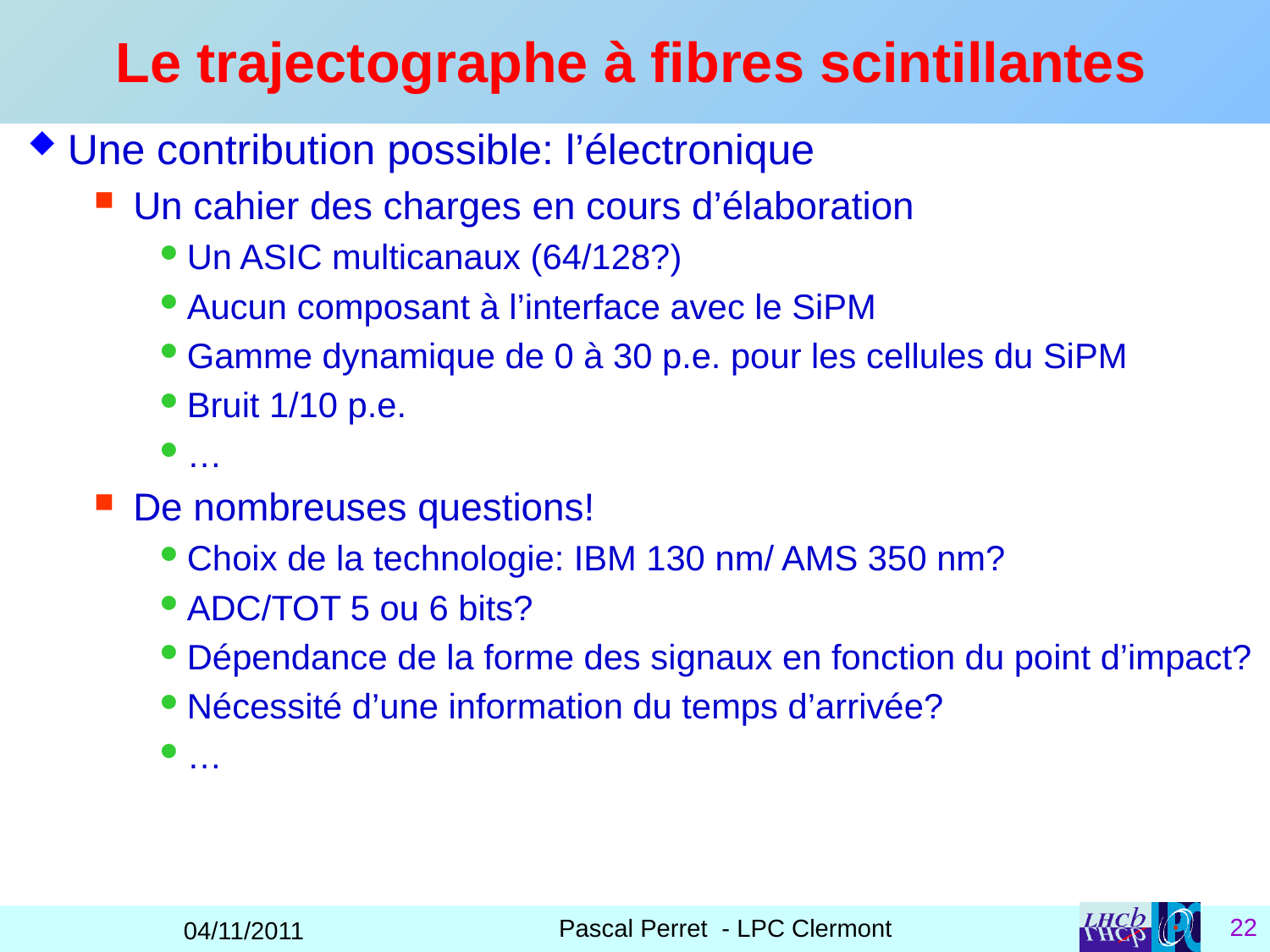

# Le trajectographe à fibres scintillantes
Une contribution possible: l’électronique
Un cahier des charges en cours d’élaboration
Un ASIC multicanaux (64/128?)
Aucun composant à l’interface avec le SiPM
Gamme dynamique de 0 à 30 p.e. pour les cellules du SiPM
Bruit 1/10 p.e.
…
De nombreuses questions!
Choix de la technologie: IBM 130 nm/ AMS 350 nm?
ADC/TOT 5 ou 6 bits?
Dépendance de la forme des signaux en fonction du point d’impact?
Nécessité d’une information du temps d’arrivée?
…
                          Pascal Perret  - LPC Clermont
04/11/2011